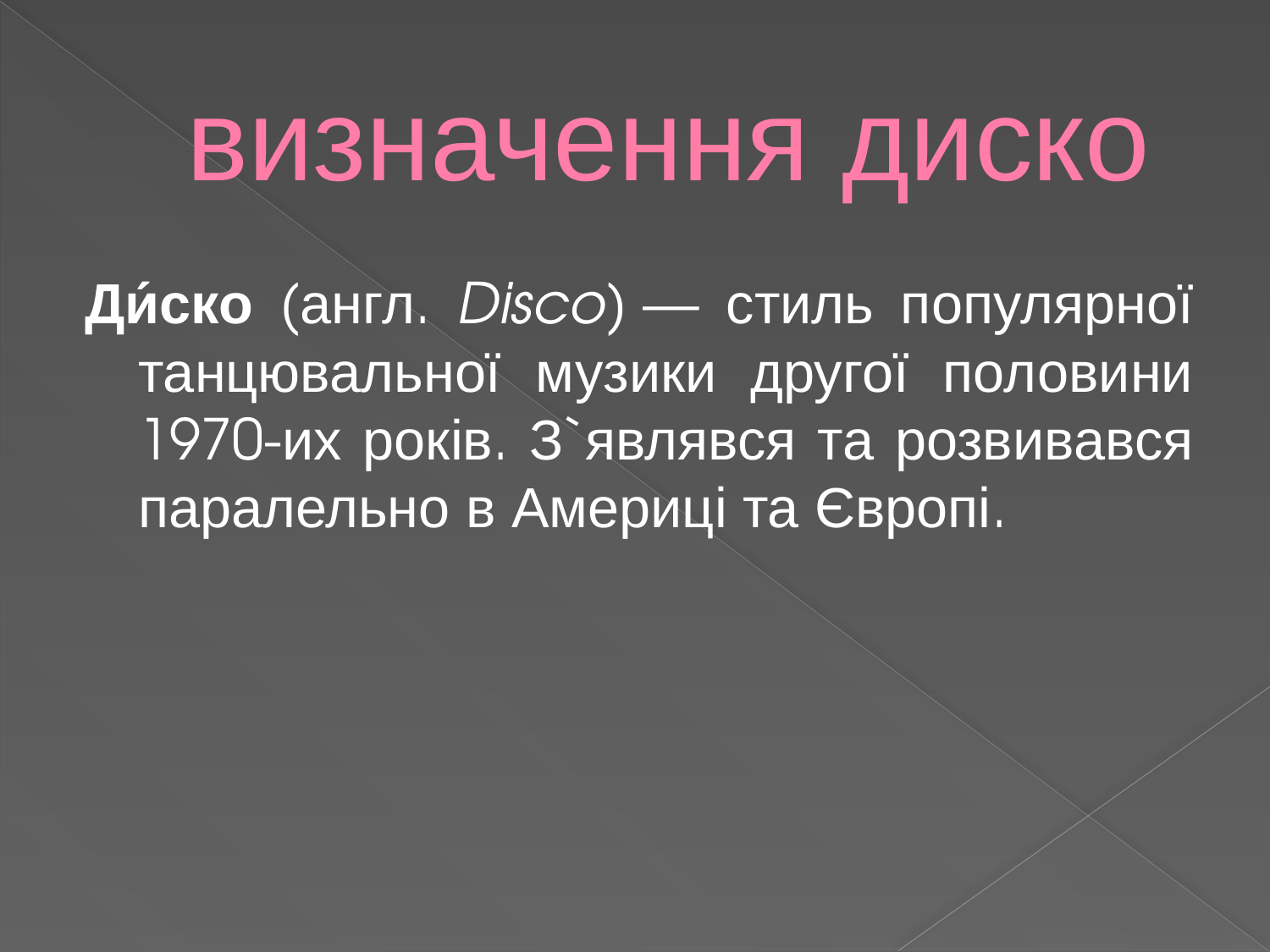

# визначення диско
Ди́ско (англ. Disco) — стиль популярної танцювальної музики другої половини 1970-их років. З`являвся та розвивався паралельно в Америці та Європі.